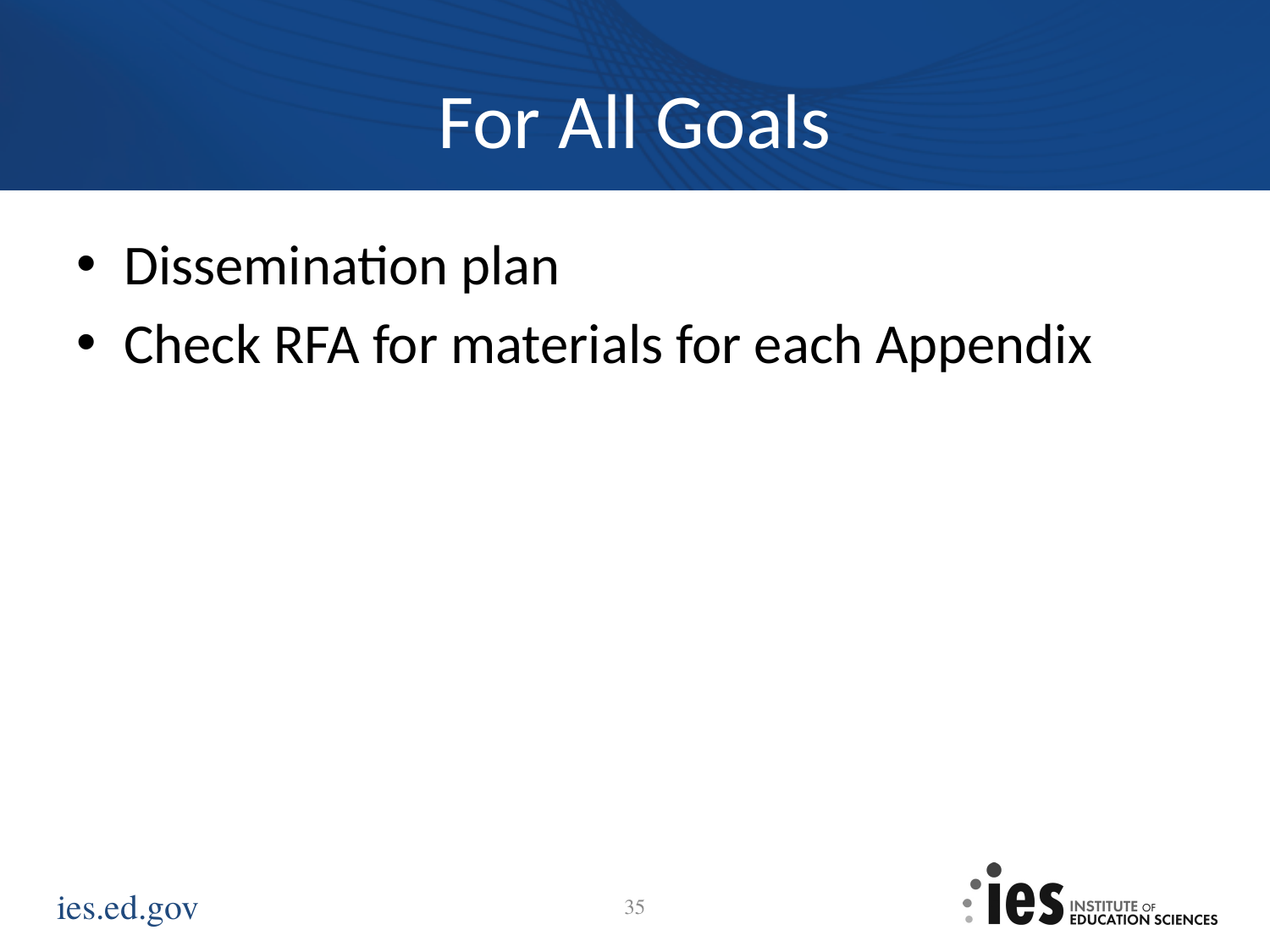

# For All Goals
Dissemination plan
Check RFA for materials for each Appendix
35